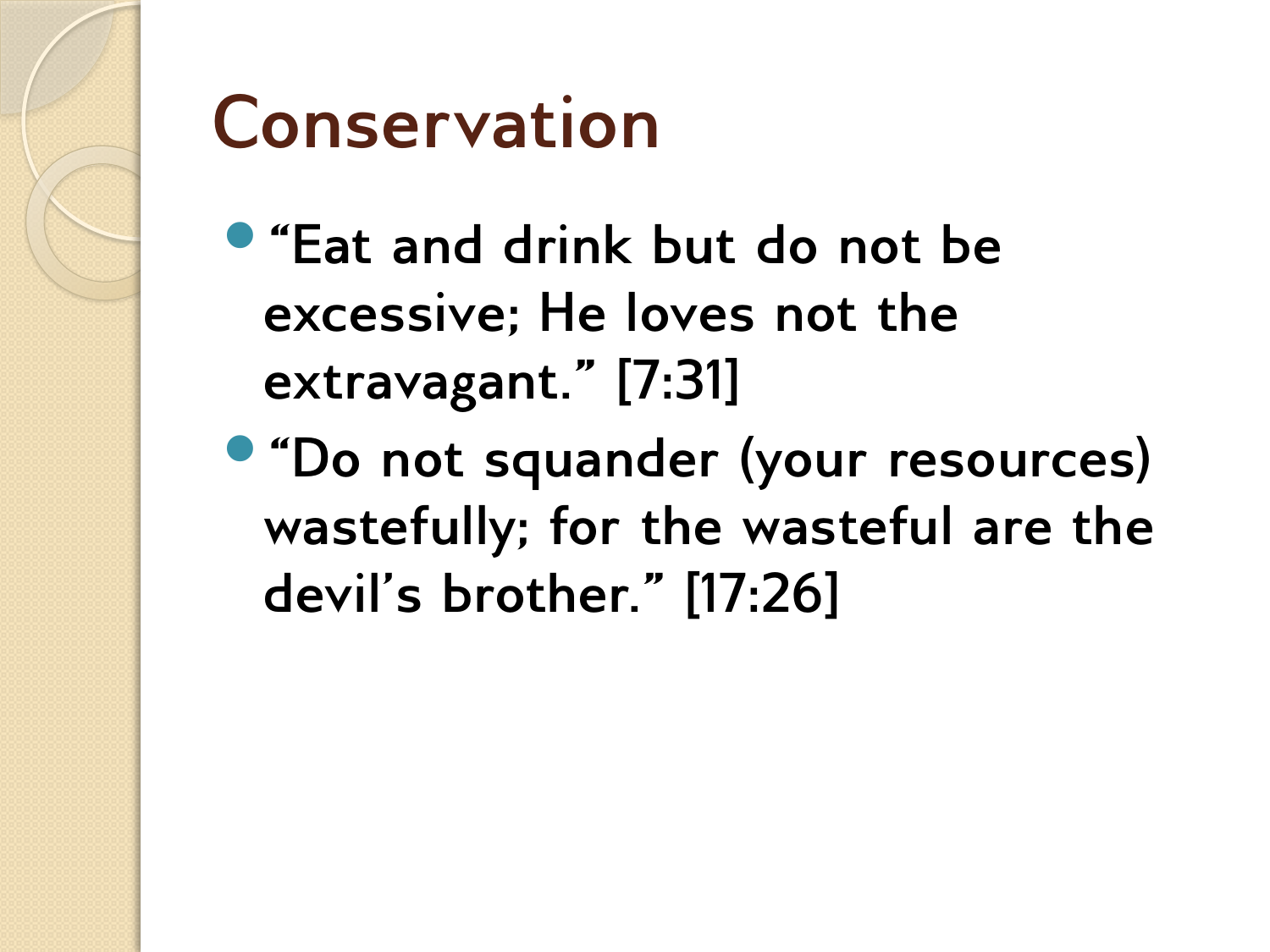

# Conservation
“Eat and drink but do not be excessive; He loves not the extravagant.” [7:31]
“Do not squander (your resources) wastefully; for the wasteful are the devil’s brother.” [17:26]